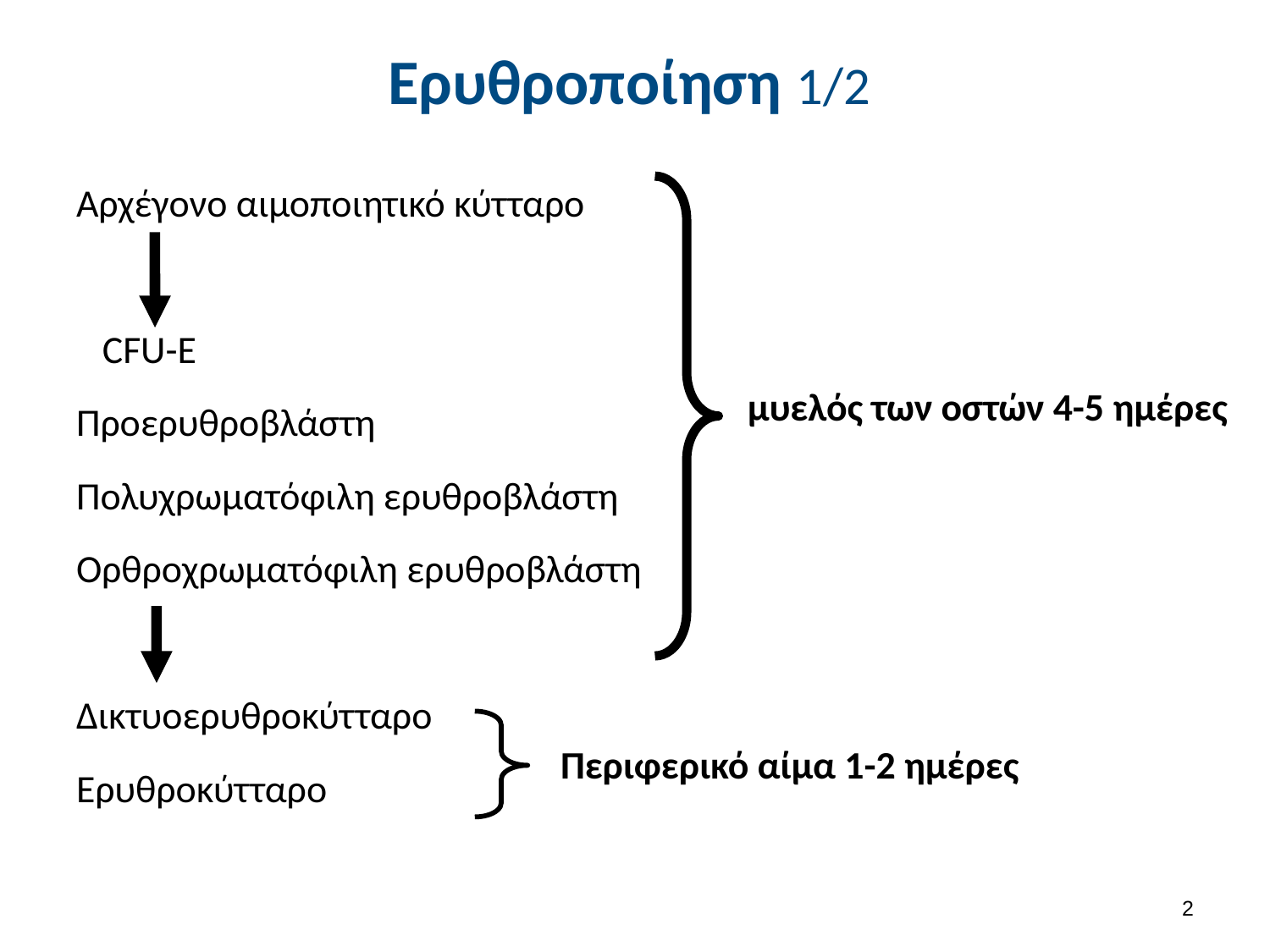

# Ερυθροποίηση 1/2
Αρχέγονο αιμοποιητικό κύτταρο

   CFU-E
Προερυθροβλάστη
Πολυχρωματόφιλη ερυθροβλάστη
Ορθροχρωματόφιλη ερυθροβλάστη

Δικτυοερυθροκύτταρο
Ερυθροκύτταρο

μυελός των οστών 4-5 ημέρες

Περιφερικό αίμα 1-2 ημέρες
2